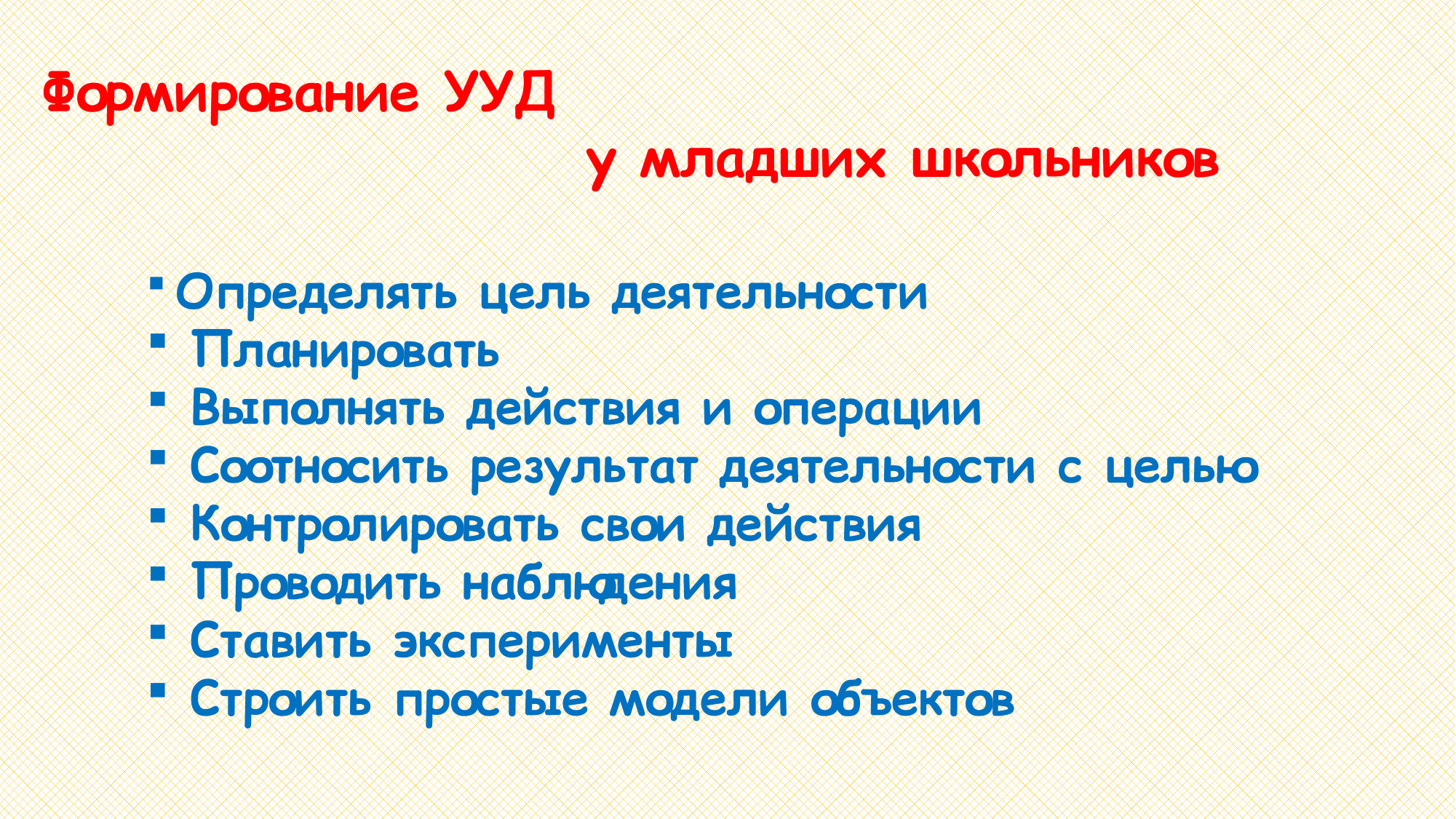

Формирование УУД
                       у младших школьников
 Определять цель деятельности
 Планировать
 Выполнять действия и операции
 Соотносить результат деятельности с целью
 Контролировать свои действия
 Проводить наблюдения
 Ставить эксперименты
 Строить простые модели объектов